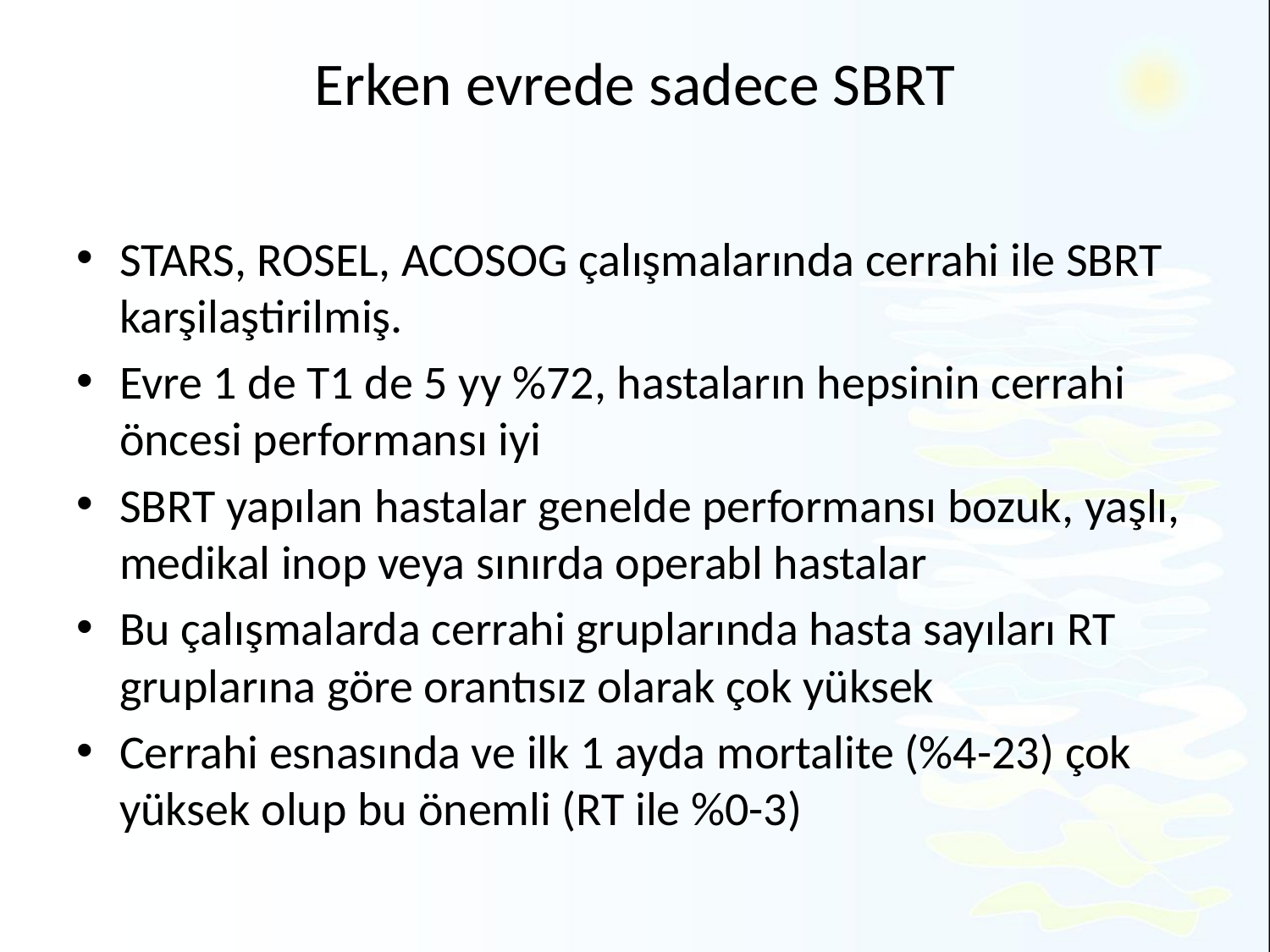

# Erken evrede sadece SBRT
STARS, ROSEL, ACOSOG çalışmalarında cerrahi ile SBRT karşilaştirilmiş.
Evre 1 de T1 de 5 yy %72, hastaların hepsinin cerrahi öncesi performansı iyi
SBRT yapılan hastalar genelde performansı bozuk, yaşlı, medikal inop veya sınırda operabl hastalar
Bu çalışmalarda cerrahi gruplarında hasta sayıları RT gruplarına göre orantısız olarak çok yüksek
Cerrahi esnasında ve ilk 1 ayda mortalite (%4-23) çok yüksek olup bu önemli (RT ile %0-3)